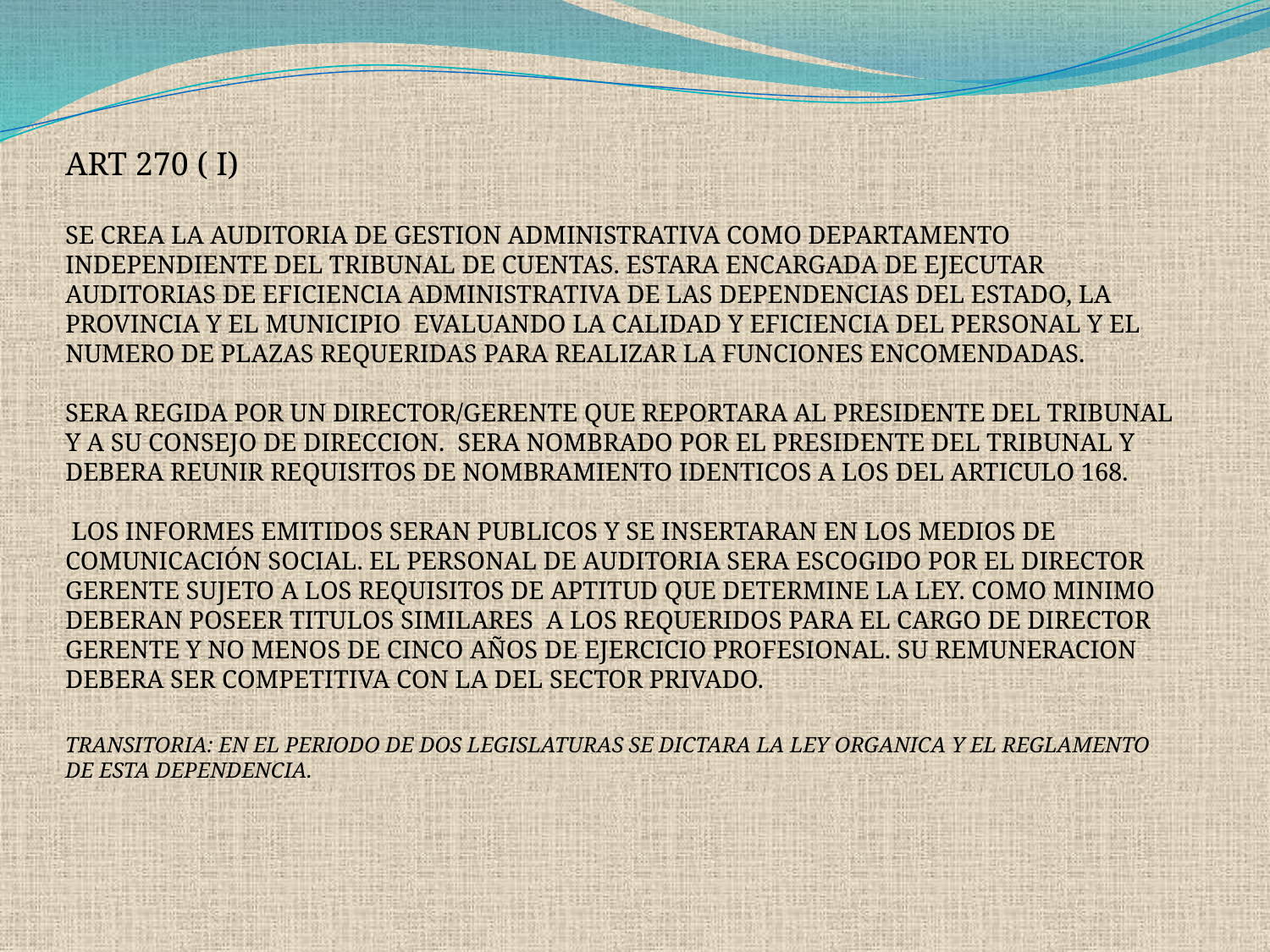

ART 270 ( I)

SE CREA LA AUDITORIA DE GESTION ADMINISTRATIVA COMO DEPARTAMENTO INDEPENDIENTE DEL TRIBUNAL DE CUENTAS. ESTARA ENCARGADA DE EJECUTAR AUDITORIAS DE EFICIENCIA ADMINISTRATIVA DE LAS DEPENDENCIAS DEL ESTADO, LA PROVINCIA Y EL MUNICIPIO  EVALUANDO LA CALIDAD Y EFICIENCIA DEL PERSONAL Y EL NUMERO DE PLAZAS REQUERIDAS PARA REALIZAR LA FUNCIONES ENCOMENDADAS.

SERA REGIDA POR UN DIRECTOR/GERENTE QUE REPORTARA AL PRESIDENTE DEL TRIBUNAL Y A SU CONSEJO DE DIRECCION.  SERA NOMBRADO POR EL PRESIDENTE DEL TRIBUNAL Y DEBERA REUNIR REQUISITOS DE NOMBRAMIENTO IDENTICOS A LOS DEL ARTICULO 168.

 LOS INFORMES EMITIDOS SERAN PUBLICOS Y SE INSERTARAN EN LOS MEDIOS DE COMUNICACIÓN SOCIAL. EL PERSONAL DE AUDITORIA SERA ESCOGIDO POR EL DIRECTOR GERENTE SUJETO A LOS REQUISITOS DE APTITUD QUE DETERMINE LA LEY. COMO MINIMO DEBERAN POSEER TITULOS SIMILARES  A LOS REQUERIDOS PARA EL CARGO DE DIRECTOR GERENTE Y NO MENOS DE CINCO AÑOS DE EJERCICIO PROFESIONAL. SU REMUNERACION DEBERA SER COMPETITIVA CON LA DEL SECTOR PRIVADO.

TRANSITORIA: EN EL PERIODO DE DOS LEGISLATURAS SE DICTARA LA LEY ORGANICA Y EL REGLAMENTO DE ESTA DEPENDENCIA.